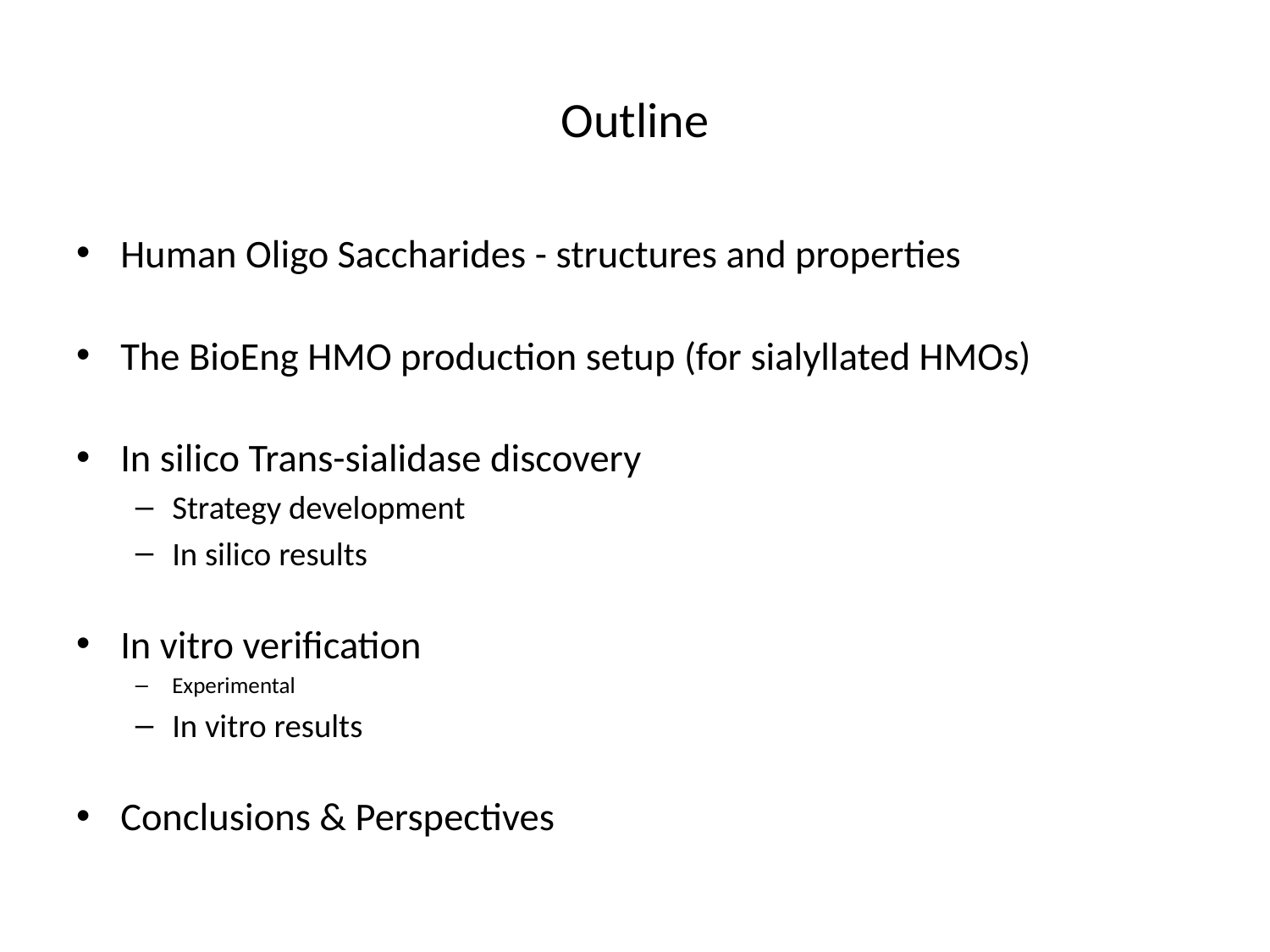

# Outline
Human Oligo Saccharides - structures and properties
The BioEng HMO production setup (for sialyllated HMOs)
In silico Trans-sialidase discovery
Strategy development
In silico results
In vitro verification
Experimental
In vitro results
Conclusions & Perspectives